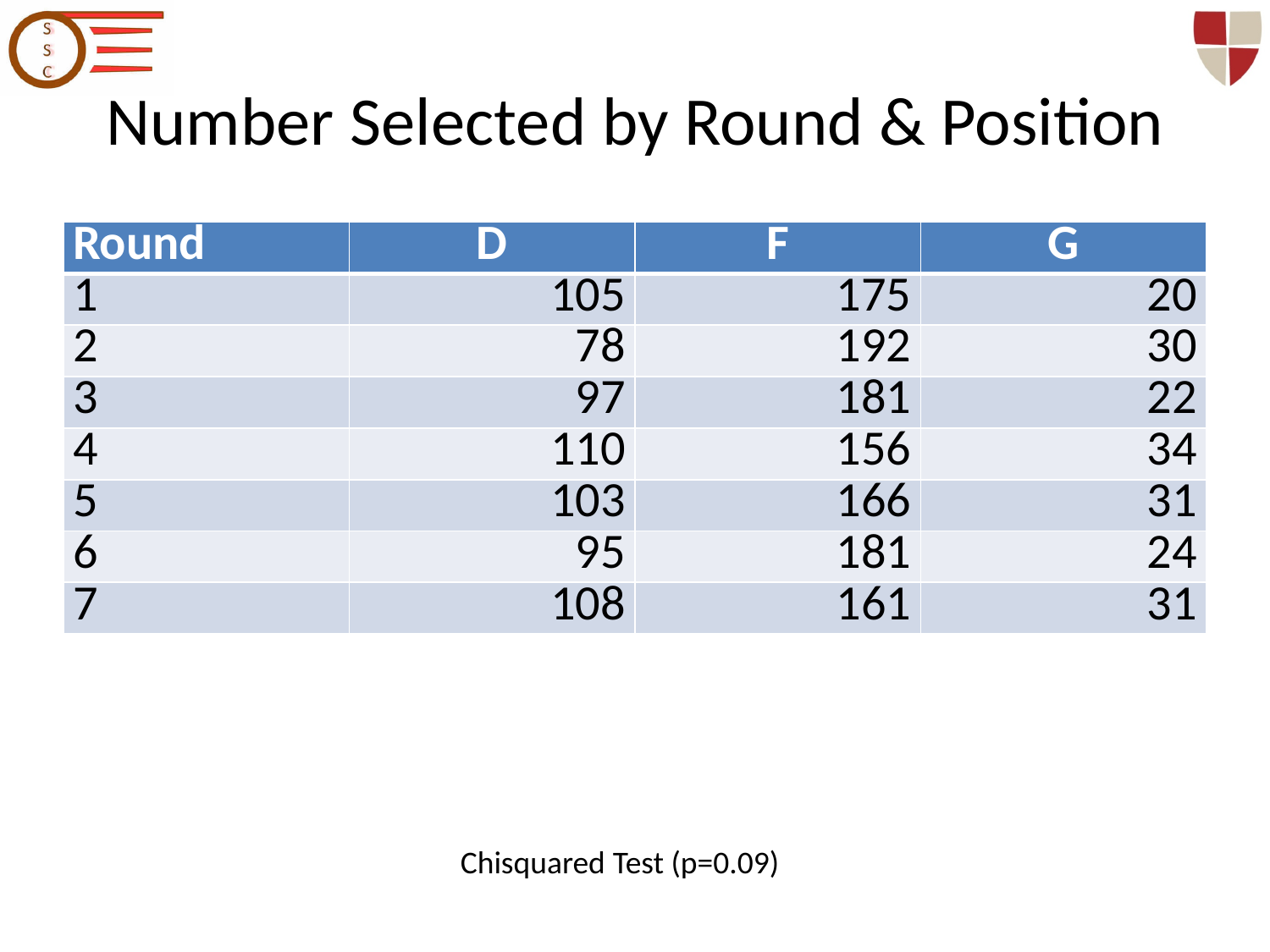

# Number Selected by Round & Position
| Round | D | F | G |
| --- | --- | --- | --- |
| 1 | 105 | 175 | 20 |
| 2 | 78 | 192 | 30 |
| 3 | 97 | 181 | 22 |
| 4 | 110 | 156 | 34 |
| 5 | 103 | 166 | 31 |
| 6 | 95 | 181 | 24 |
| 7 | 108 | 161 | 31 |
Chisquared Test (p=0.09)